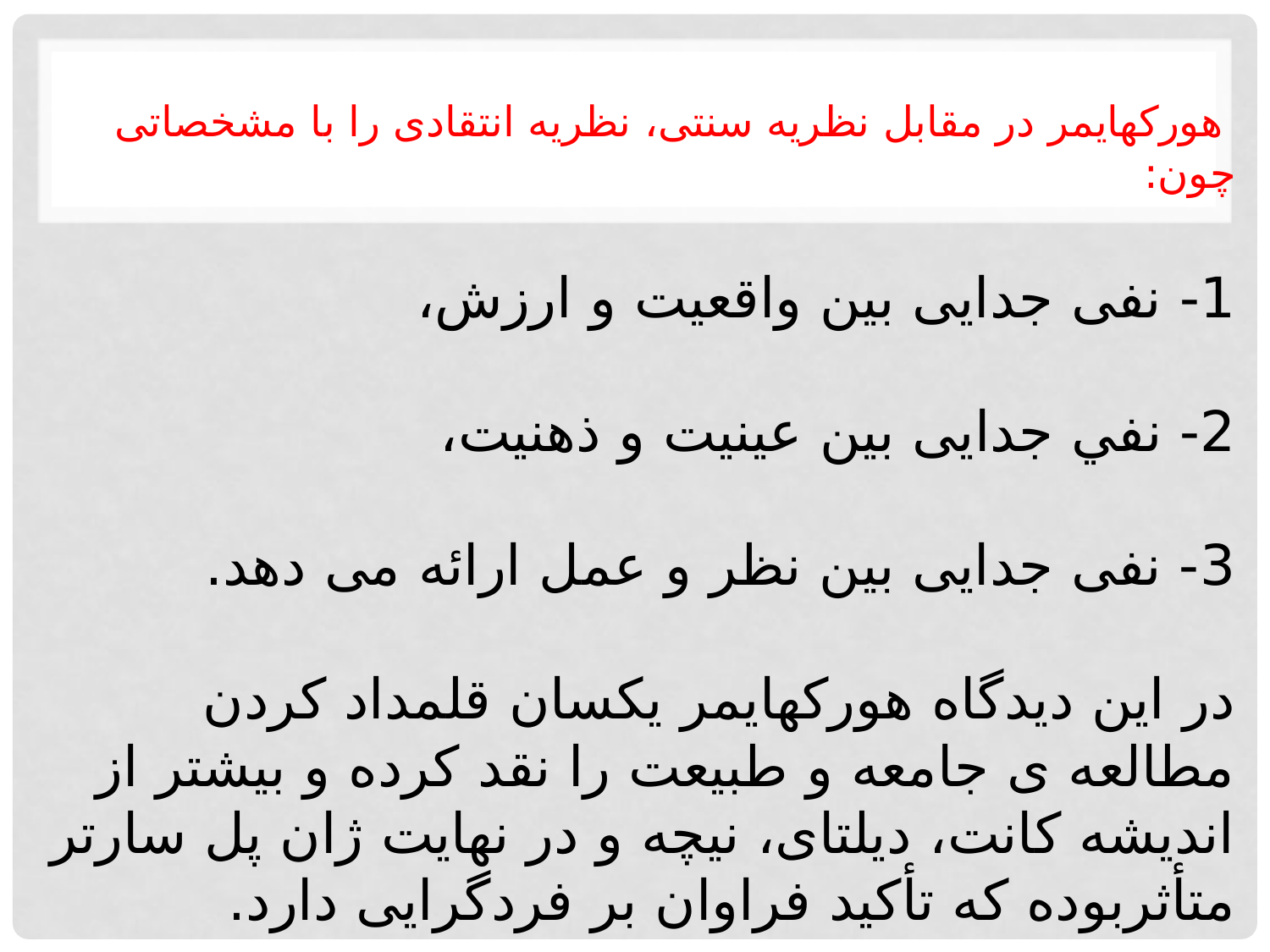

# هورکهایمر در مقابل نظریه سنتی، نظریه انتقادی را با مشخصاتی چون: 1- نفی جدایی بین واقعیت و ارزش، 2- نفي جدایی بین عینیت و ذهنیت، 3- نفی جدایی بین نظر و عمل ارائه می دهد. در این دیدگاه هورکهایمر یکسان قلمداد کردن مطالعه ی جامعه و طبیعت را نقد کرده و بیشتر از اندیشه کانت، دیلتای، نیچه و در نهایت ژان پل سارتر متأثربوده که تأکید فراوان بر فردگرایی دارد.